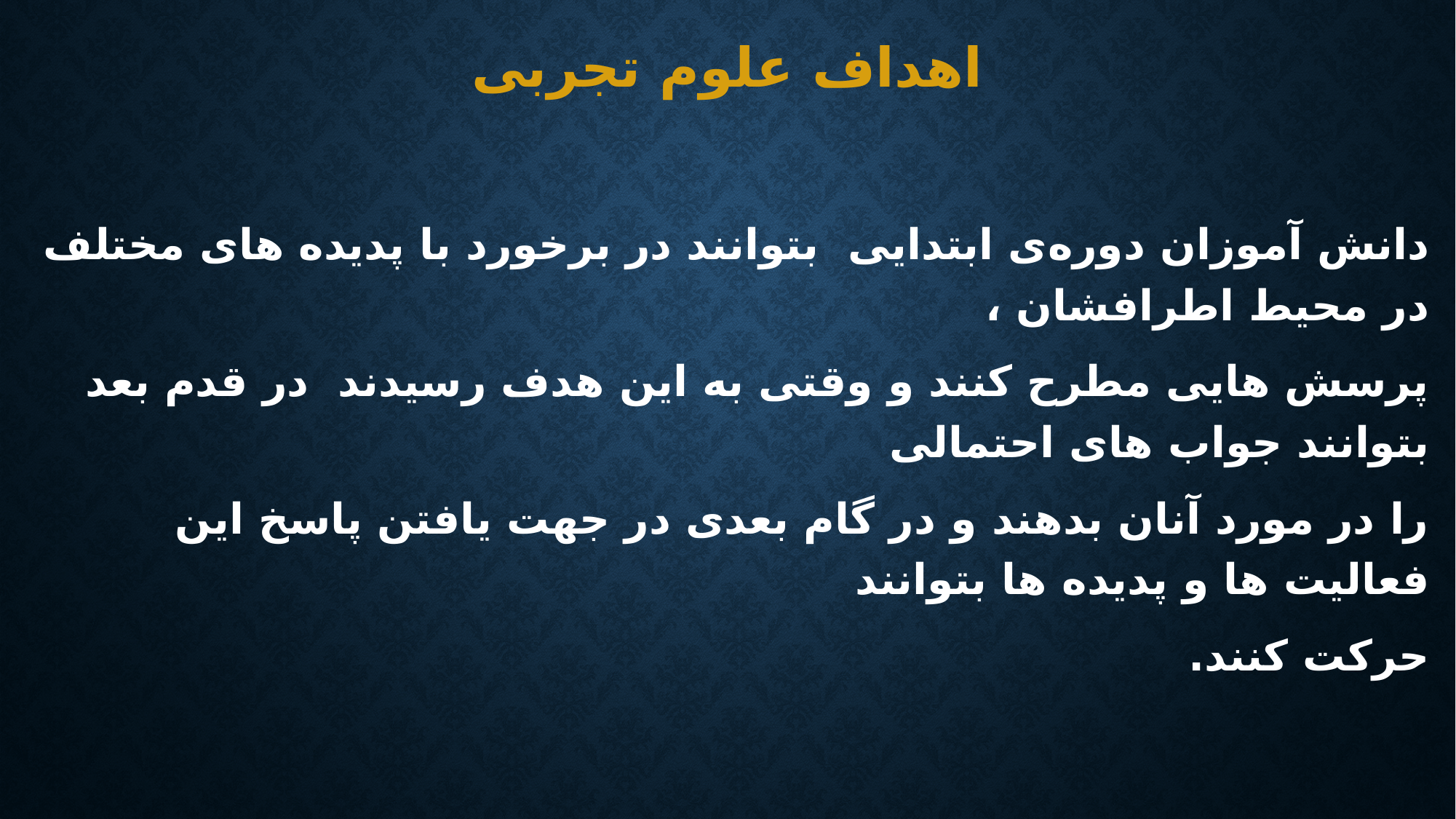

اهداف علوم تجربی

دانش آموزان دوره‌ی ابتدایی  بتوانند در برخورد با پدیده های مختلف در محیط اطرافشان ،
پرسش هایی مطرح کنند و وقتی به این هدف رسیدند  در قدم بعد بتوانند جواب های احتمالی
را در مورد آنان بدهند و در گام بعدی در جهت یافتن پاسخ این فعالیت ها و پدیده ها بتوانند
حرکت کنند.